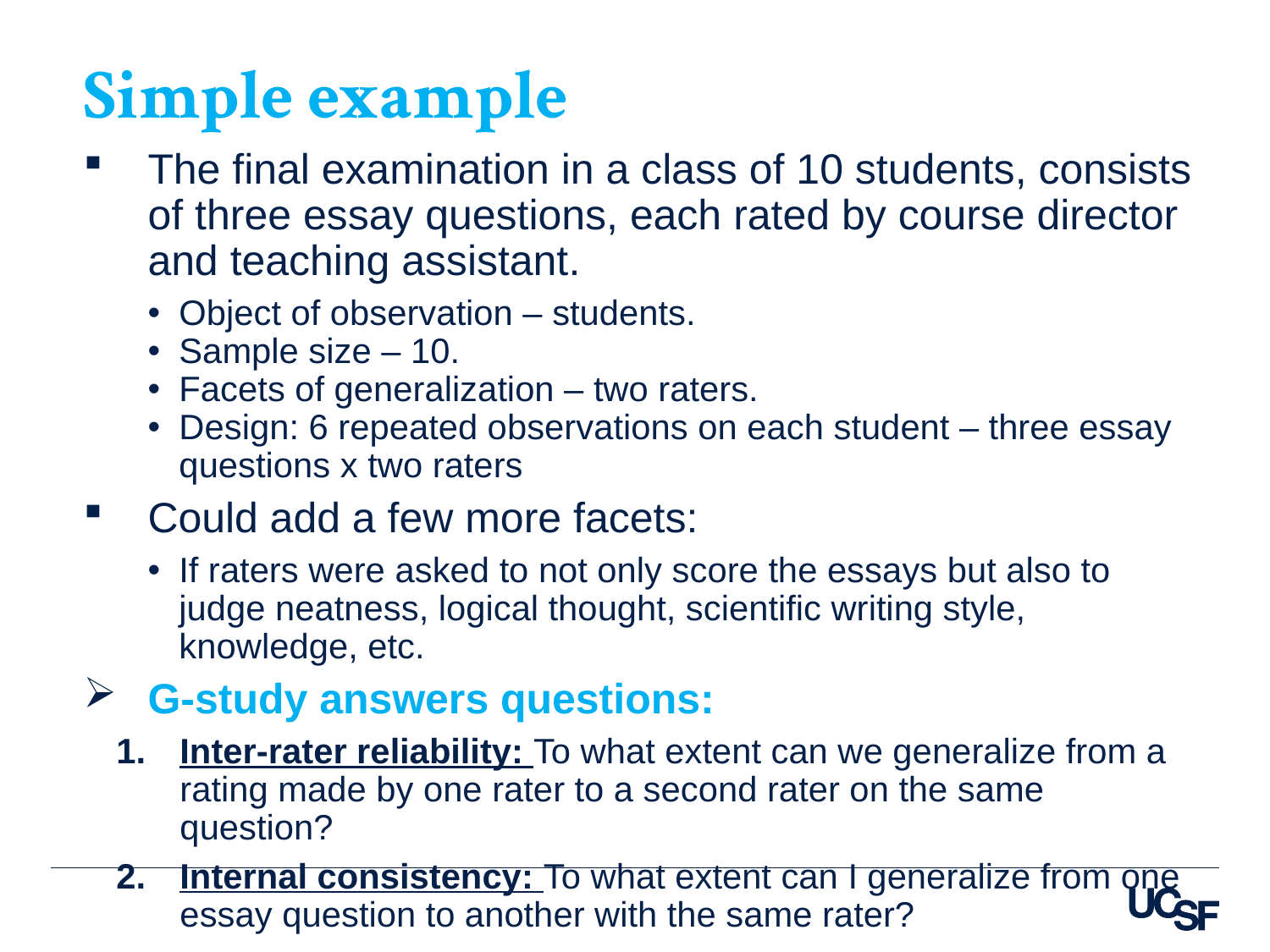

# Simple example
The final examination in a class of 10 students, consists of three essay questions, each rated by course director and teaching assistant.
Object of observation – students.
Sample size – 10.
Facets of generalization – two raters.
Design: 6 repeated observations on each student – three essay questions x two raters
Could add a few more facets:
If raters were asked to not only score the essays but also to judge neatness, logical thought, scientific writing style, knowledge, etc.
G-study answers questions:
Inter-rater reliability: To what extent can we generalize from a rating made by one rater to a second rater on the same question?
Internal consistency: To what extent can I generalize from one essay question to another with the same rater?